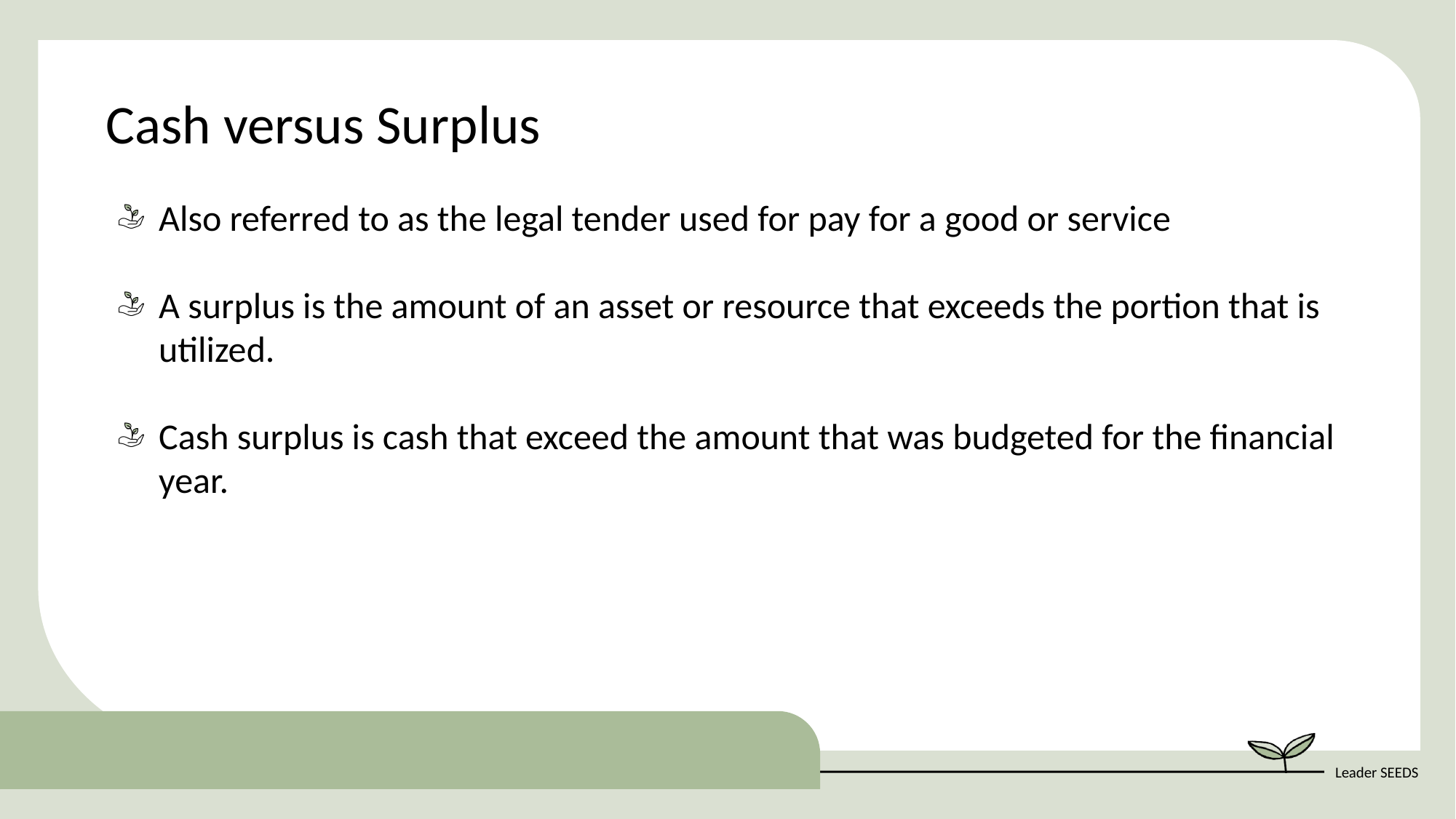

Cash versus Surplus
Also referred to as the legal tender used for pay for a good or service

A surplus is the amount of an asset or resource that exceeds the portion that is utilized.

Cash surplus is cash that exceed the amount that was budgeted for the financial year.